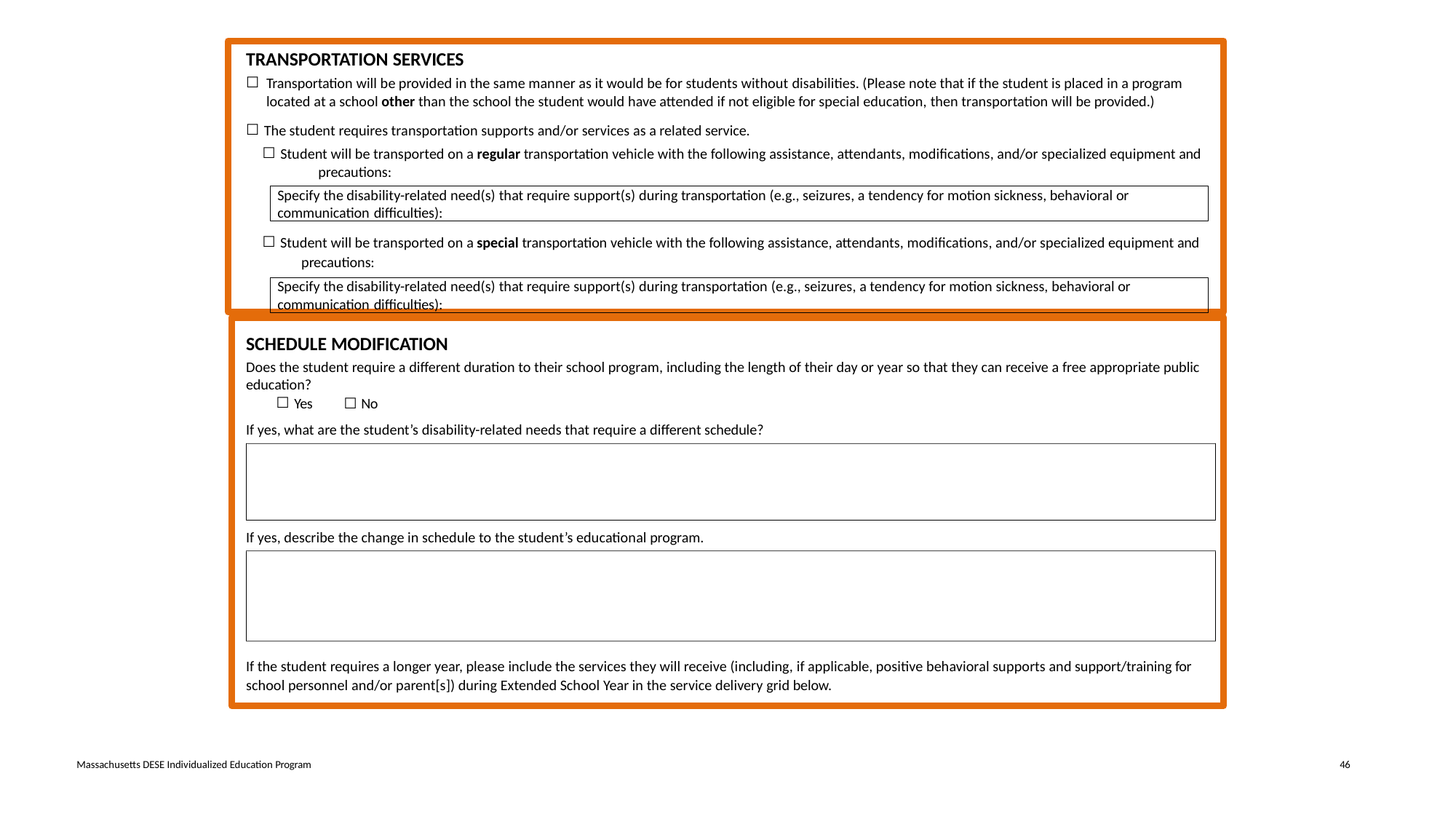

# More on transportation services

TRANSPORTATION SERVICES
Transportation will be provided in the same manner as it would be for students without disabilities. (Please note that if the student is placed in a program located at a school other than the school the student would have attended if not eligible for special education, then transportation will be provided.)
The student requires transportation supports and/or services as a related service.
Student will be transported on a regular transportation vehicle with the following assistance, attendants, modifications, and/or specialized equipment and 	precautions:
Specify the disability-related need(s) that require support(s) during transportation (e.g., seizures, a tendency for motion sickness, behavioral or
communication difficulties):
Student will be transported on a special transportation vehicle with the following assistance, attendants, modifications, and/or specialized equipment and 	precautions:
Specify the disability-related need(s) that require support(s) during transportation (e.g., seizures, a tendency for motion sickness, behavioral or
communication difficulties):

SCHEDULE MODIFICATION
Does the student require a different duration to their school program, including the length of their day or year so that they can receive a free appropriate public education?
Yes	☐ No
If yes, what are the student’s disability-related needs that require a different schedule?

If yes, describe the change in schedule to the student’s educational program.

If the student requires a longer year, please include the services they will receive (including, if applicable, positive behavioral supports and support/training for school personnel and/or parent[s]) during Extended School Year in the service delivery grid below.
Massachusetts DESE Individualized Education Program
46